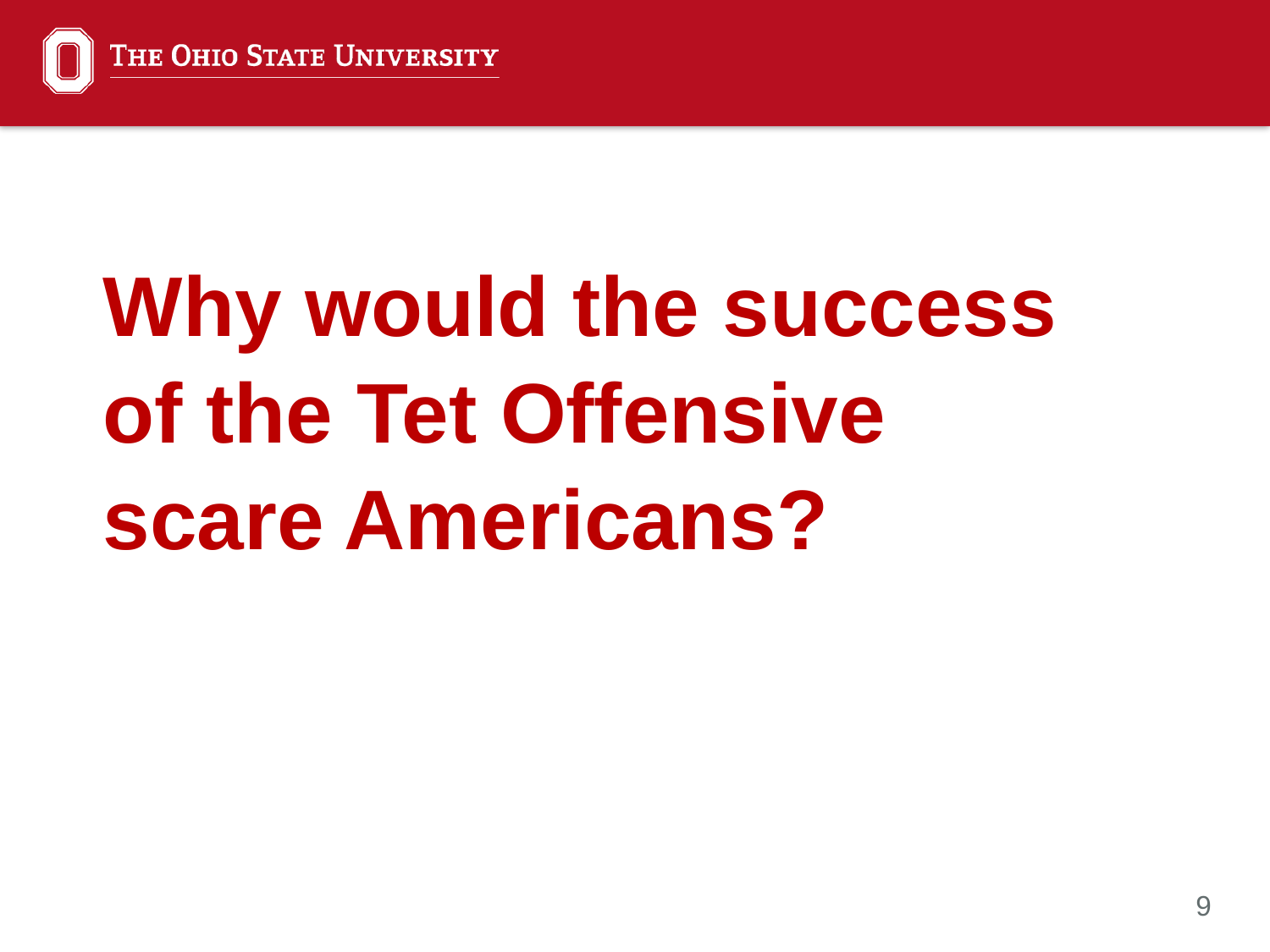

Why would the success of the Tet Offensive scare Americans?